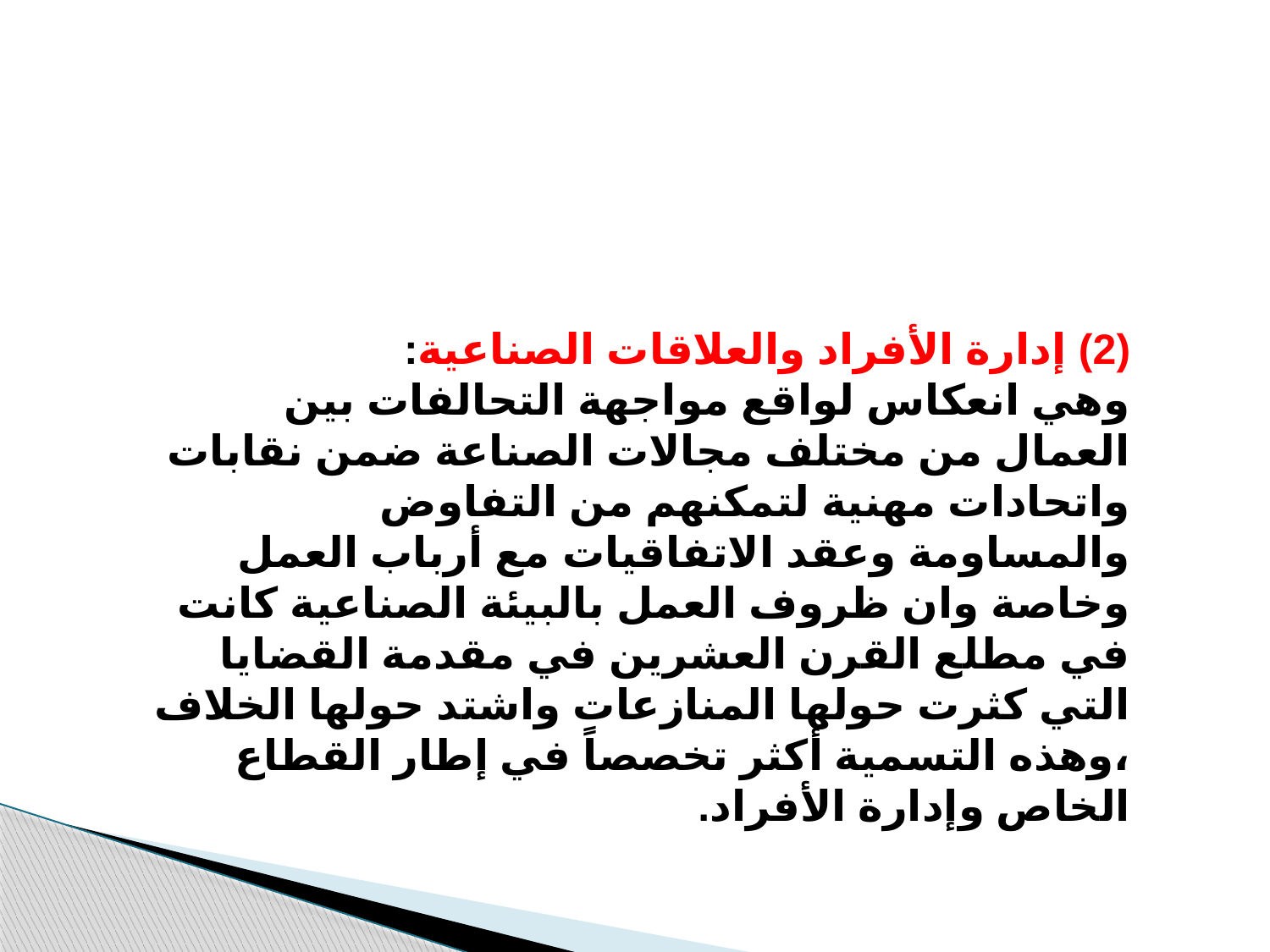

(2) إدارة الأفراد والعلاقات الصناعية:
وهي انعكاس لواقع مواجهة التحالفات بين العمال من مختلف مجالات الصناعة ضمن نقابات واتحادات مهنية لتمكنهم من التفاوض والمساومة وعقد الاتفاقيات مع أرباب العمل وخاصة وان ظروف العمل بالبيئة الصناعية كانت في مطلع القرن العشرين في مقدمة القضايا التي كثرت حولها المنازعات واشتد حولها الخلاف ،وهذه التسمية أكثر تخصصاً في إطار القطاع الخاص وإدارة الأفراد.